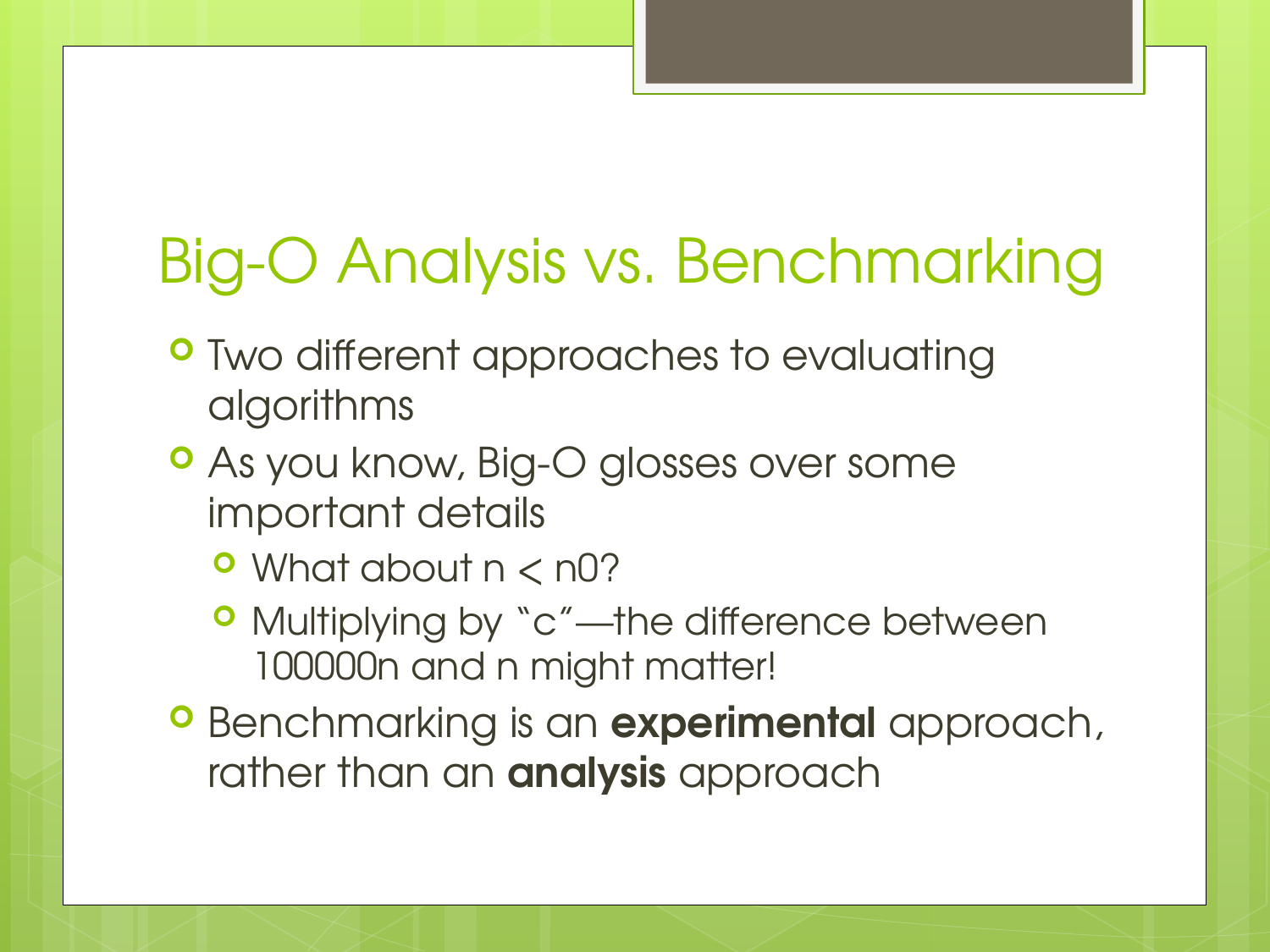

# Big-O Analysis vs. Benchmarking
Two different approaches to evaluating algorithms
As you know, Big-O glosses over some important details
What about n < n0?
Multiplying by “c”—the difference between 100000n and n might matter!
Benchmarking is an experimental approach, rather than an analysis approach